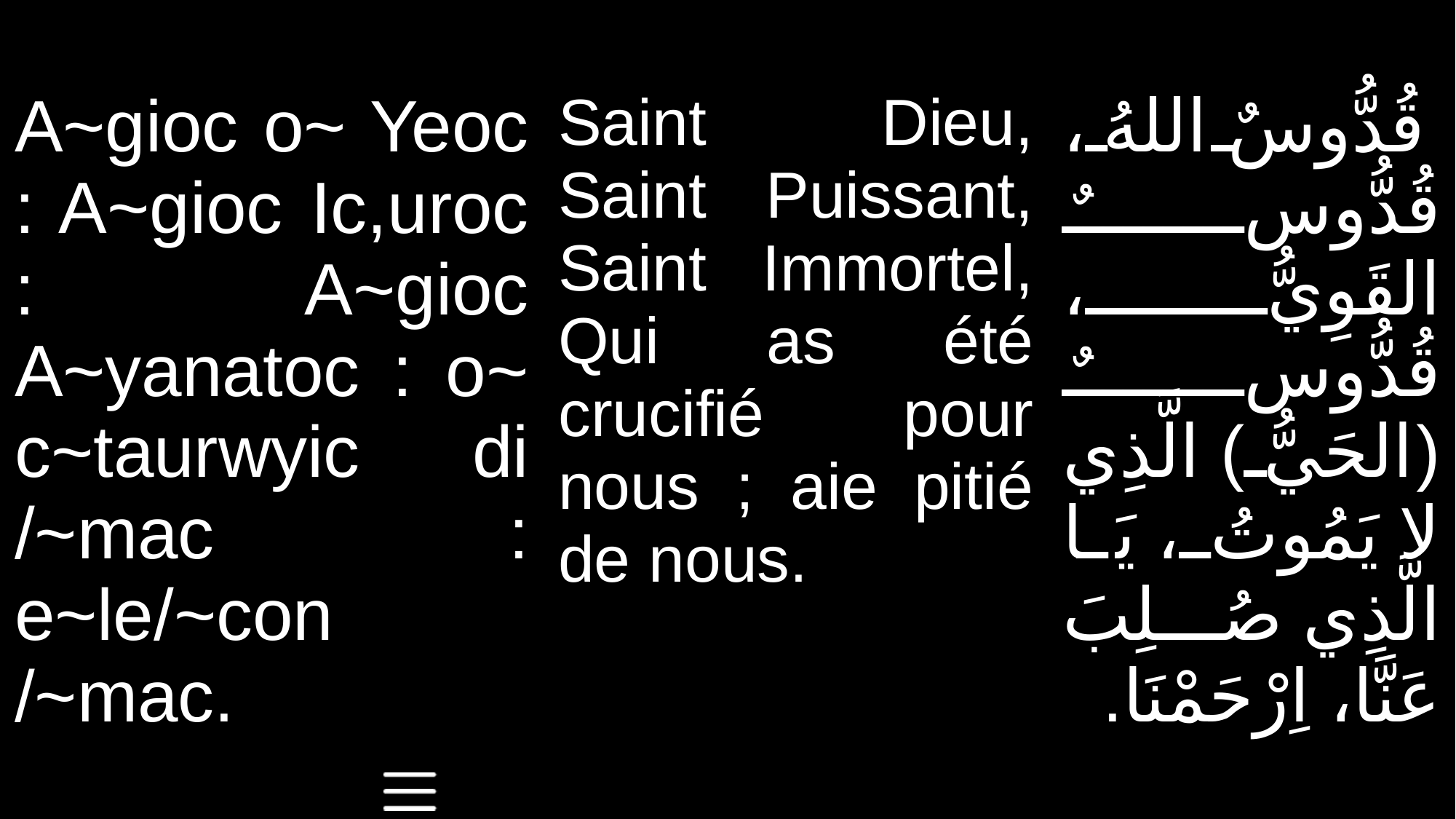

| A~gioc o~ Yeoc : A~gioc Ic,uroc : A~gioc A~yanatoc : o~ c~taurwyic di /~mac : e~le/~con /~mac. | Saint Dieu, Saint Puissant, Saint Immortel, Qui as été crucifié pour nous ; aie pitié de nous. | قُدُّوسٌ اللهُ، قُدُّوسٌ القَوِيُّ، قُدُّوسٌ (الحَيُّ) الَّذِي لا يَمُوتُ، يَا الَّذِي صُلِبَ عَنَّا، اِرْحَمْنَا. |
| --- | --- | --- |